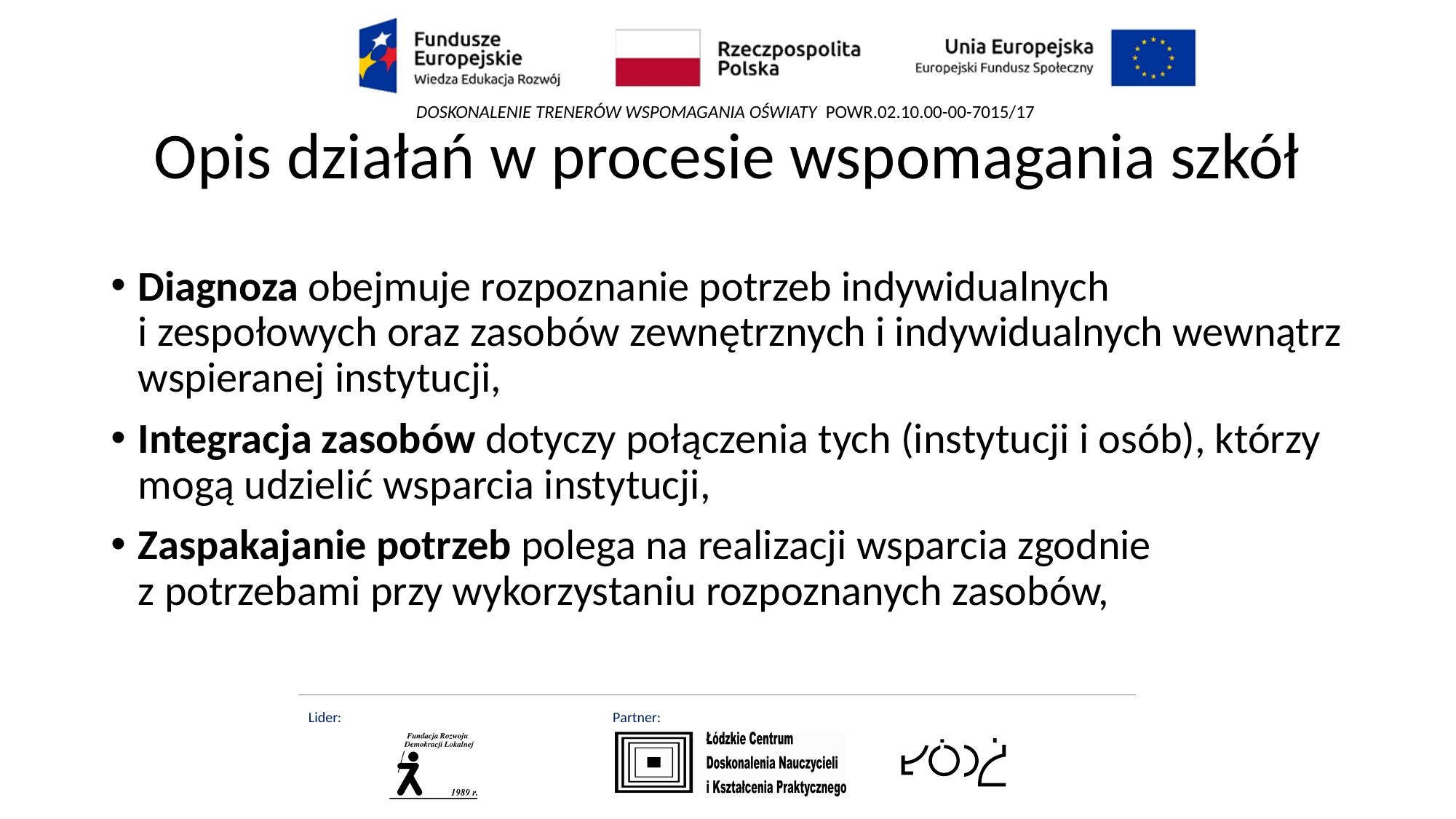

# Opis działań w procesie wspomagania szkół
Diagnoza obejmuje rozpoznanie potrzeb indywidualnych
i zespołowych oraz zasobów zewnętrznych i indywidualnych wewnątrz wspieranej instytucji,
Integracja zasobów dotyczy połączenia tych (instytucji i osób), którzy mogą udzielić wsparcia instytucji,
Zaspakajanie potrzeb polega na realizacji wsparcia zgodnie
z potrzebami przy wykorzystaniu rozpoznanych zasobów,